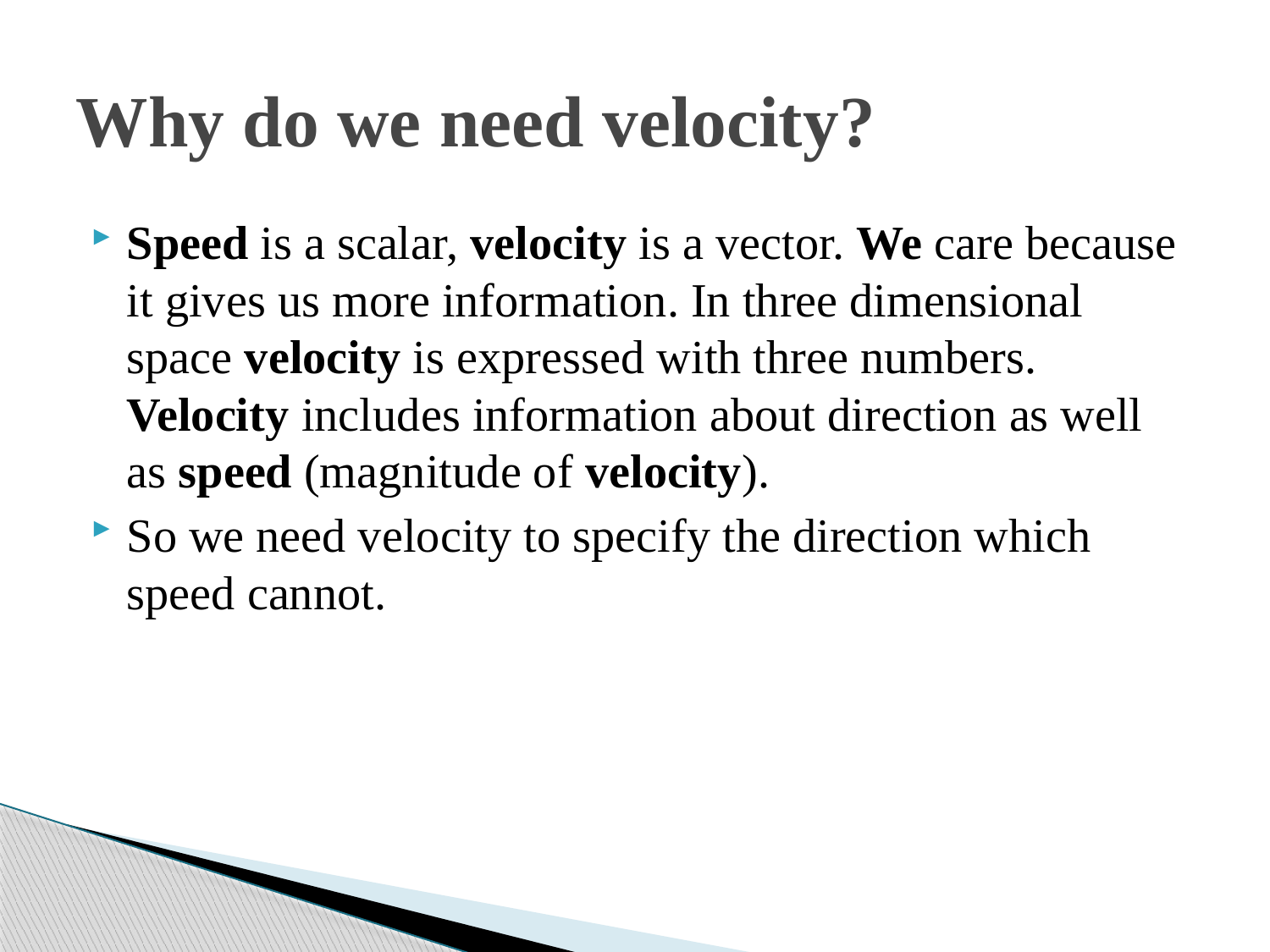

# Why do we need velocity?
Speed is a scalar, velocity is a vector. We care because it gives us more information. In three dimensional space velocity is expressed with three numbers. Velocity includes information about direction as well as speed (magnitude of velocity).
So we need velocity to specify the direction which speed cannot.